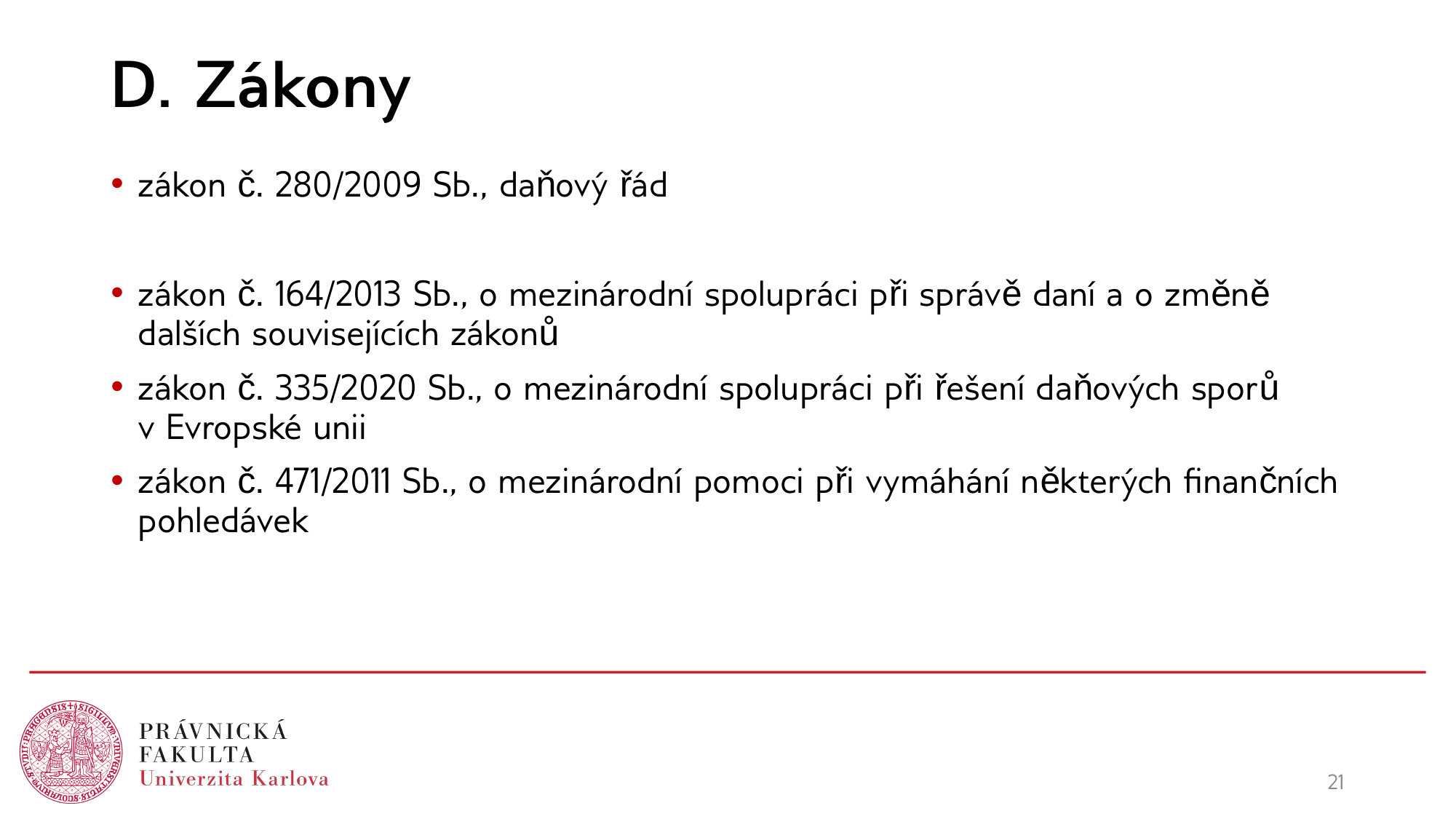

# D. Zákony
zákon č. 280/2009 Sb., daňový řád

zákon č. 164/2013 Sb., o mezinárodní spolupráci při správě daní a o změně dalších souvisejících zákonů
zákon č. 335/2020 Sb., o mezinárodní spolupráci při řešení daňových sporů
v Evropské unii
zákon č. 471/2011 Sb., o mezinárodní pomoci při vymáhání některých finančních pohledávek

21